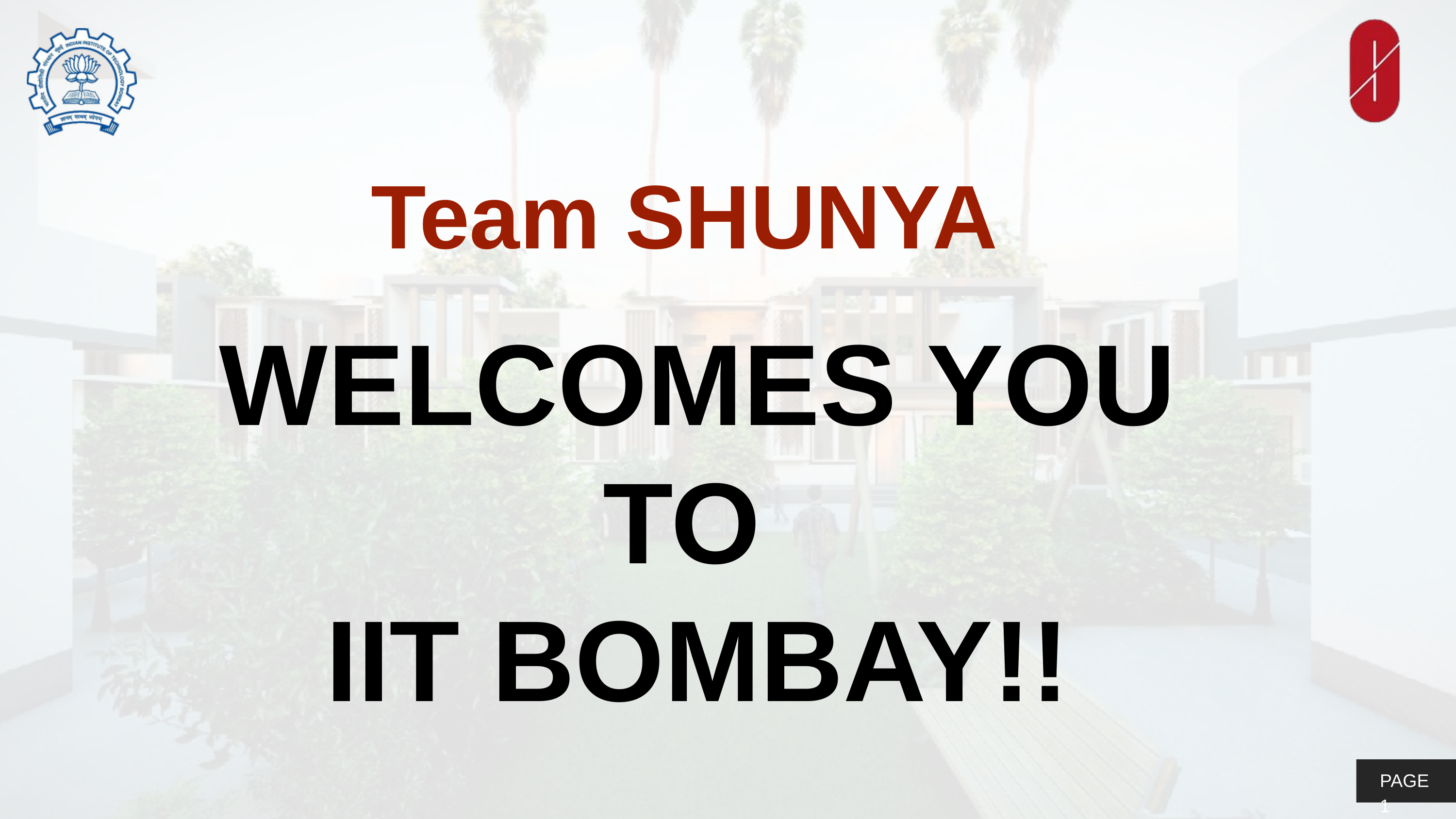

Team SHUNYA

WELCOMES YOU TO
IIT BOMBAY!!

PAGE 1